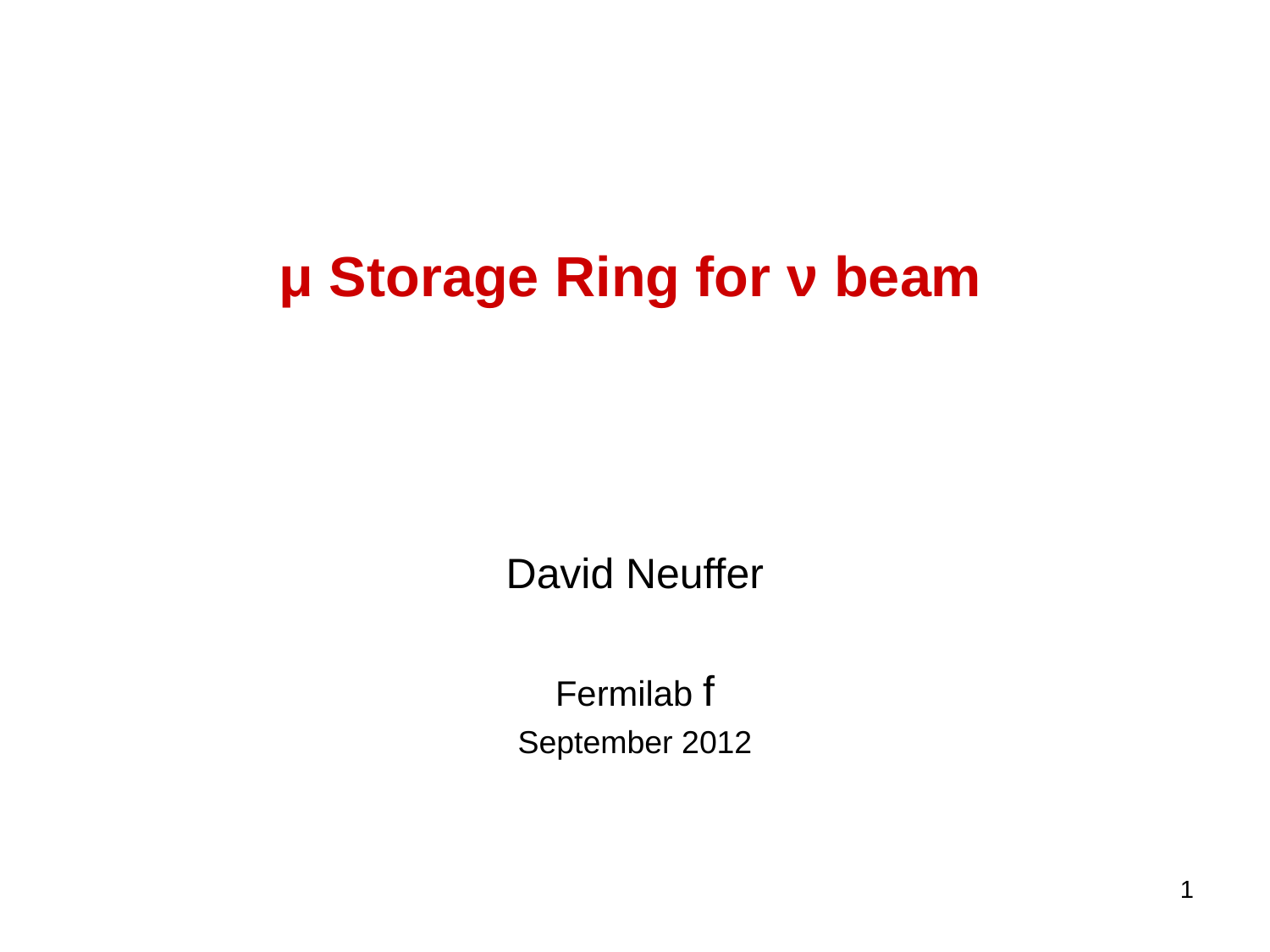

# μ Storage Ring for ν beam
David Neuffer

Fermilab f
September 2012
1